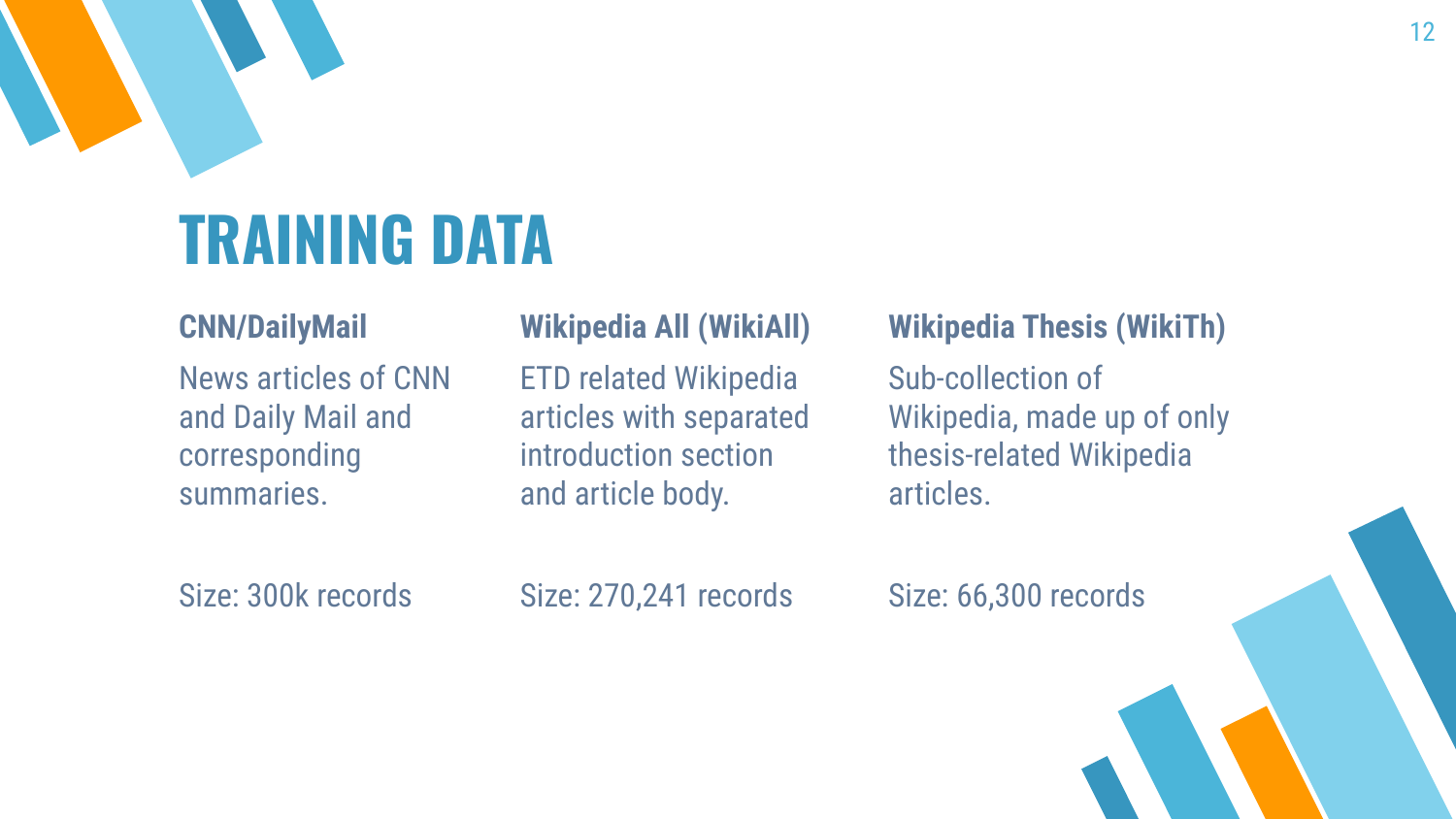

12
# TRAINING DATA
CNN/DailyMail
News articles of CNN and Daily Mail and corresponding summaries.

Size: 300k records
Wikipedia All (WikiAll)
ETD related Wikipedia articles with separated introduction section and article body.

Size: 270,241 records
Wikipedia Thesis (WikiTh)
Sub-collection of Wikipedia, made up of only thesis-related Wikipedia articles.

Size: 66,300 records